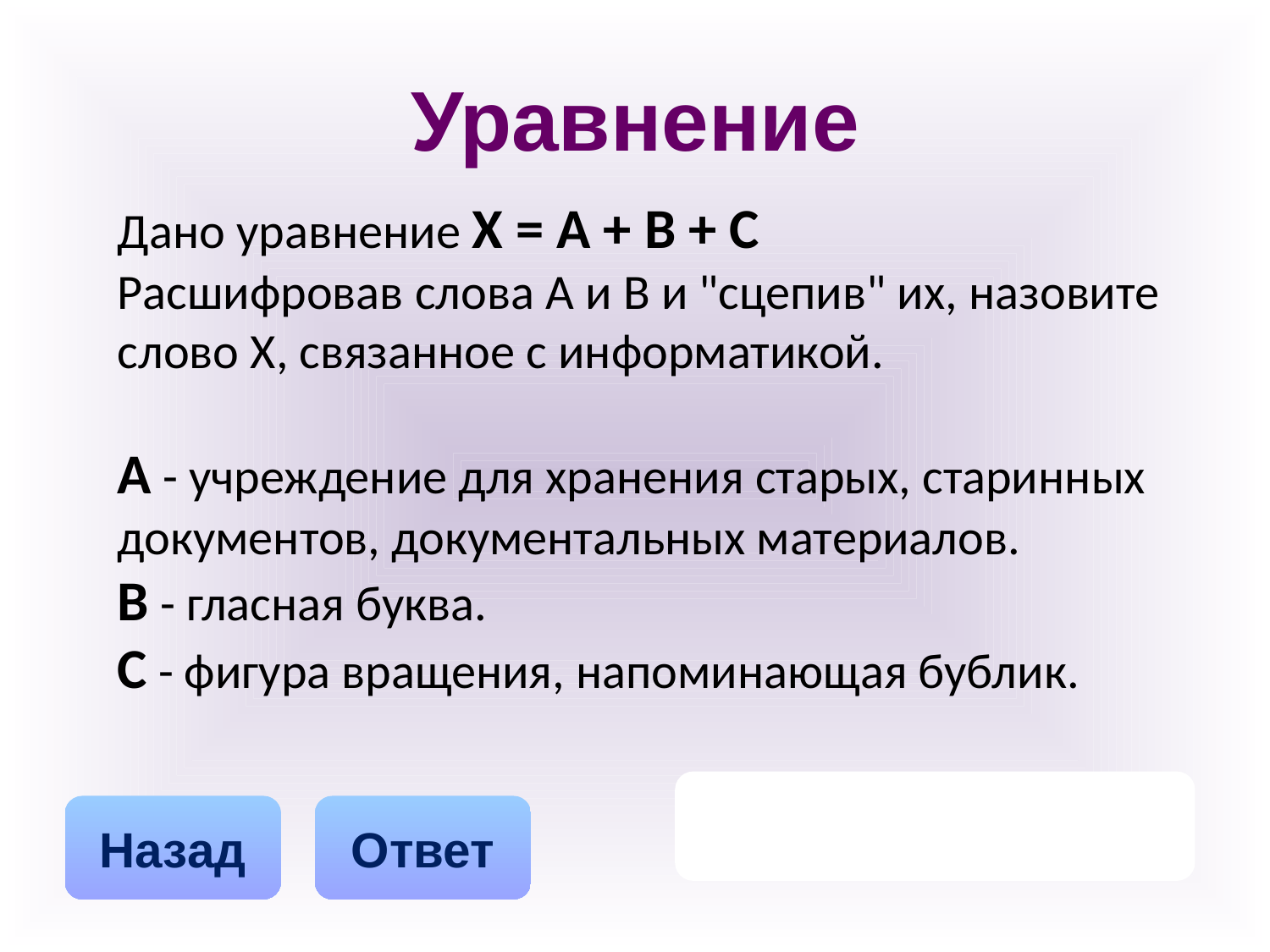

# Уравнение
Дано уравнение Х = А + В + С
Расшифровав слова А и В и "сцепив" их, назовите слово Х, связанное с информатикой.

А - учреждение для хранения старых, старинных документов, документальных материалов.
В - гласная буква.
С - фигура вращения, напоминающая бублик.

Ответ
Назад
АРХИВАТОР